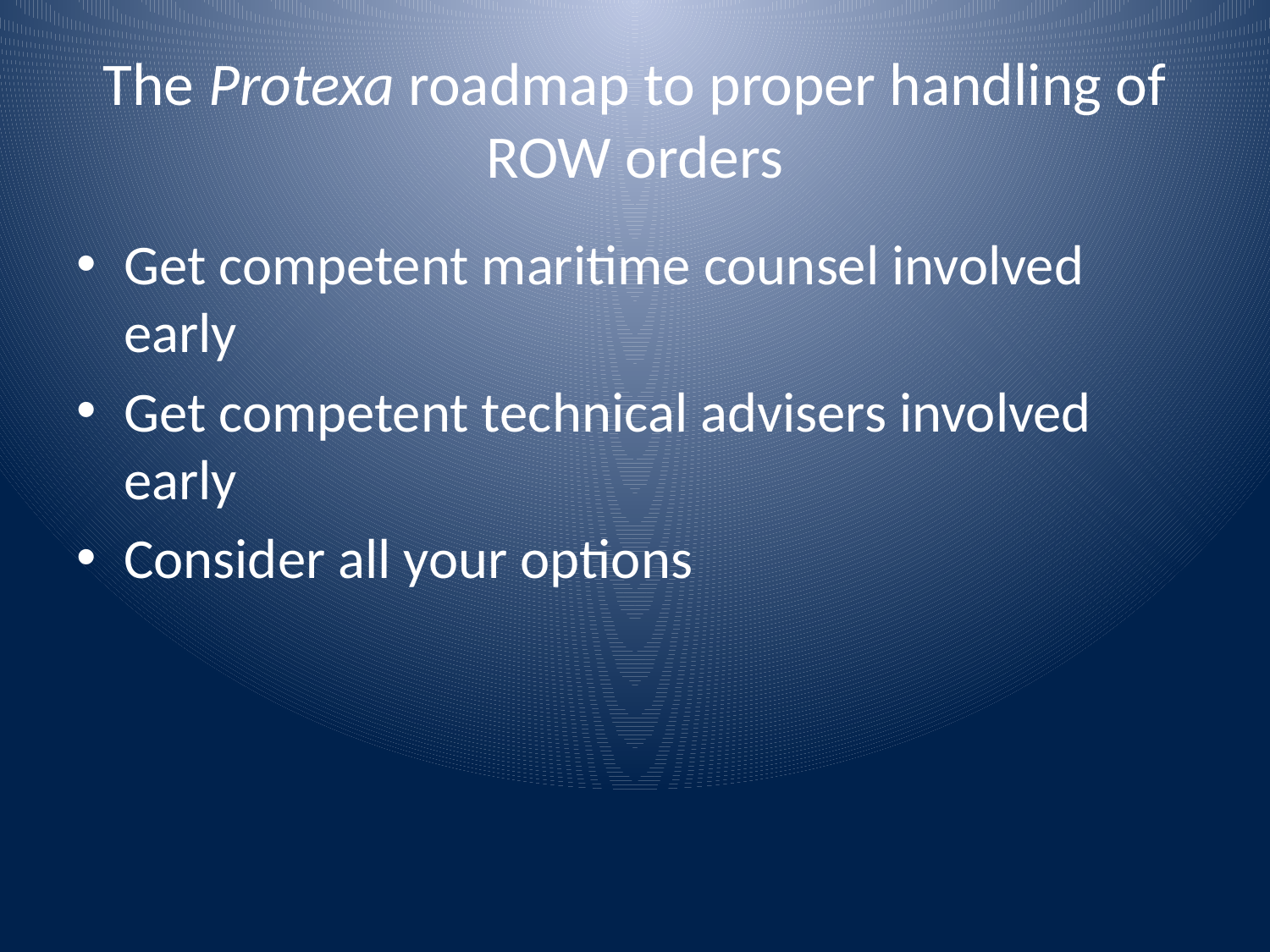

# The Protexa roadmap to proper handling of ROW orders
Get competent maritime counsel involved early
Get competent technical advisers involved early
Consider all your options